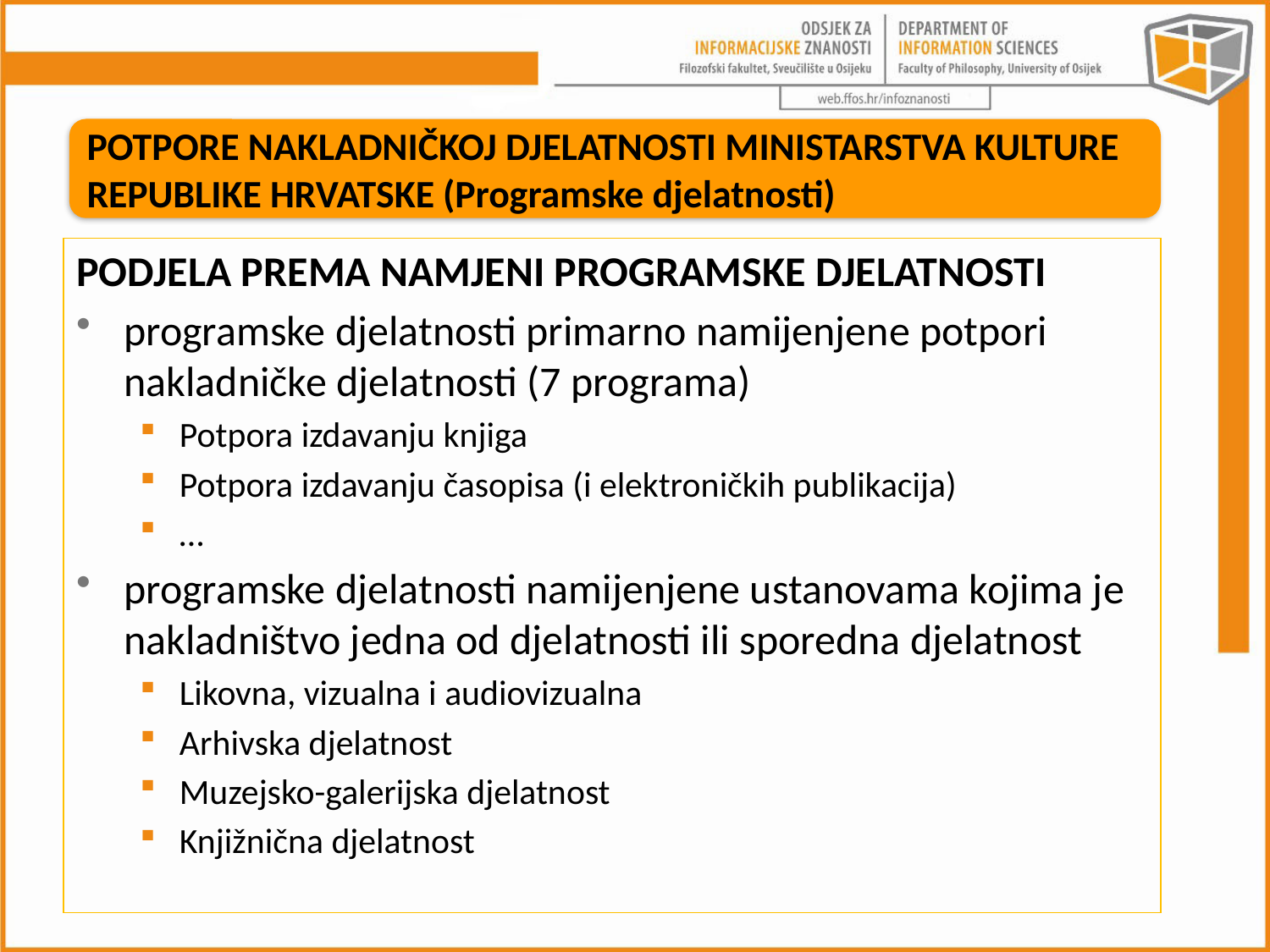

POTPORE NAKLADNIČKOJ DJELATNOSTI MINISTARSTVA KULTURE REPUBLIKE HRVATSKE (Programske djelatnosti)
PODJELA PREMA NAMJENI PROGRAMSKE DJELATNOSTI
programske djelatnosti primarno namijenjene potpori nakladničke djelatnosti (7 programa)
Potpora izdavanju knjiga
Potpora izdavanju časopisa (i elektroničkih publikacija)
…
programske djelatnosti namijenjene ustanovama kojima je nakladništvo jedna od djelatnosti ili sporedna djelatnost
Likovna, vizualna i audiovizualna
Arhivska djelatnost
Muzejsko-galerijska djelatnost
Knjižnična djelatnost